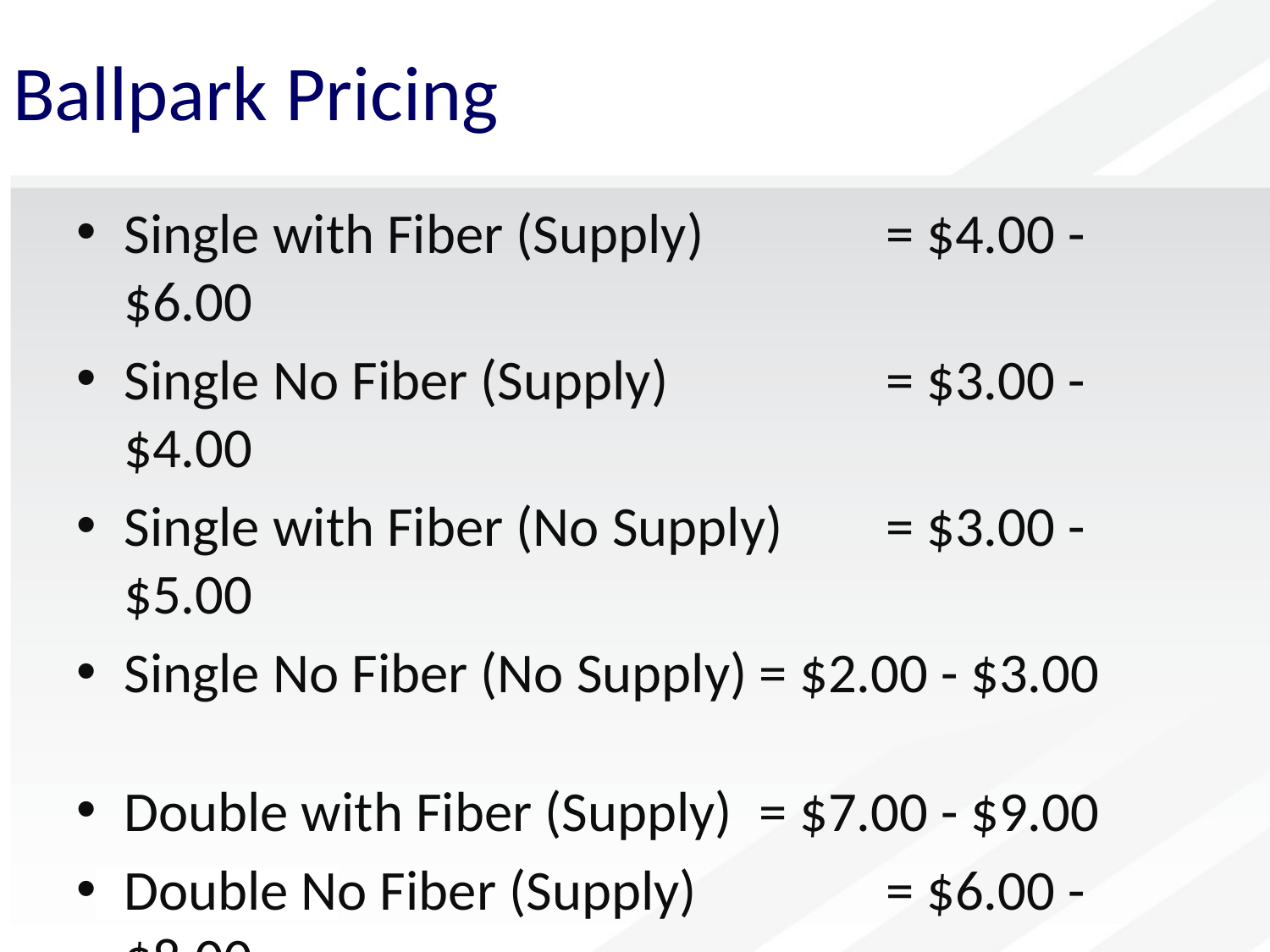

# Ballpark Pricing
Single with Fiber (Supply)		= $4.00 - $6.00
Single No Fiber (Supply)		= $3.00 - $4.00
Single with Fiber (No Supply)	= $3.00 - $5.00
Single No Fiber (No Supply)	= $2.00 - $3.00

Double with Fiber (Supply)	= $7.00 - $9.00
Double No Fiber (Supply)		= $6.00 - $8.00
Double with Fiber (No Supply)	= $6.00 - $8.00
Double No Fiber (No Supply)	= $5.00 - $6.00